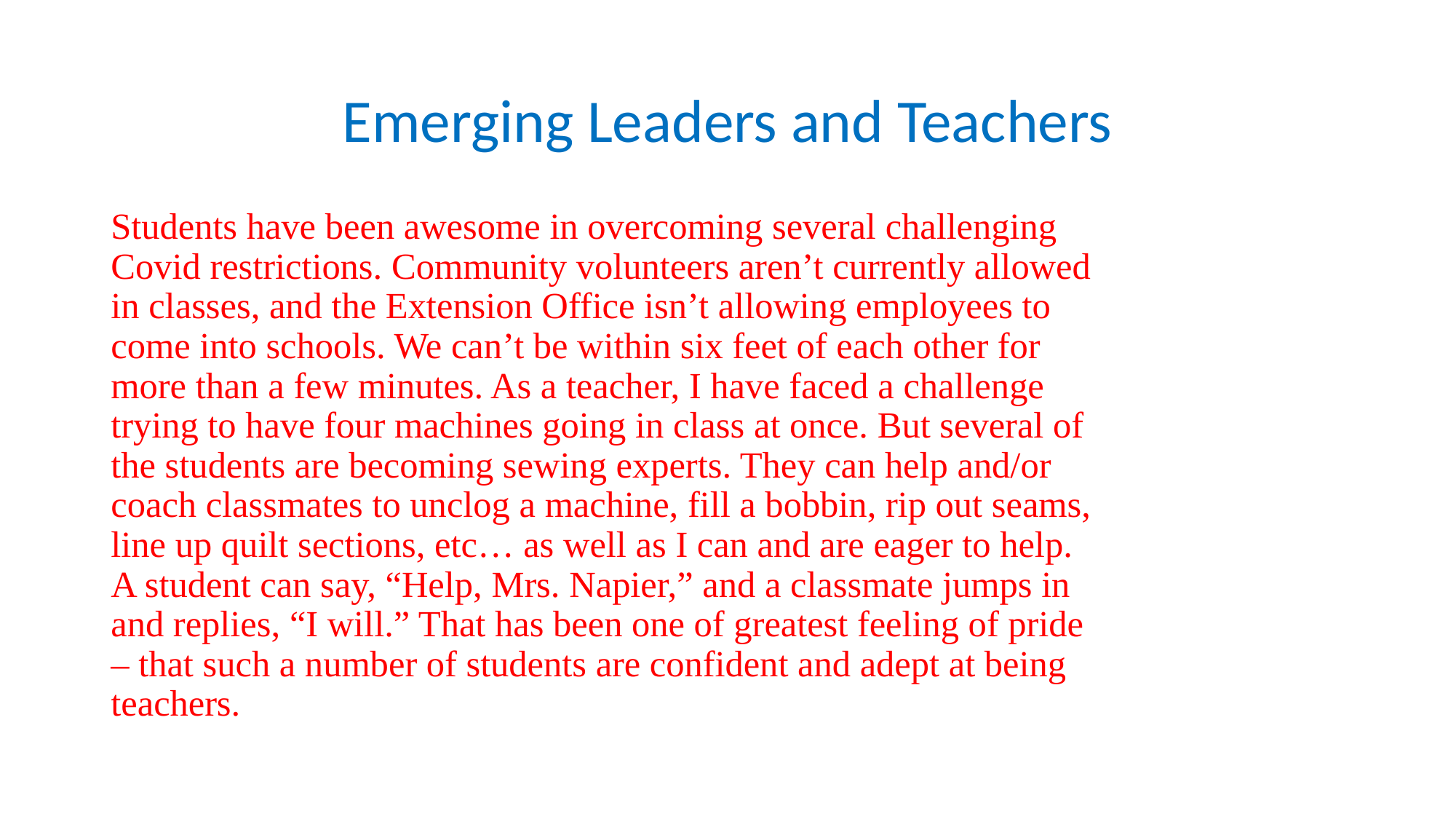

# Emerging Leaders and Teachers
Students have been awesome in overcoming several challenging Covid restrictions. Community volunteers aren’t currently allowed in classes, and the Extension Office isn’t allowing employees to come into schools. We can’t be within six feet of each other for more than a few minutes. As a teacher, I have faced a challenge trying to have four machines going in class at once. But several of the students are becoming sewing experts. They can help and/or coach classmates to unclog a machine, fill a bobbin, rip out seams, line up quilt sections, etc… as well as I can and are eager to help. A student can say, “Help, Mrs. Napier,” and a classmate jumps in and replies, “I will.” That has been one of greatest feeling of pride – that such a number of students are confident and adept at being teachers.